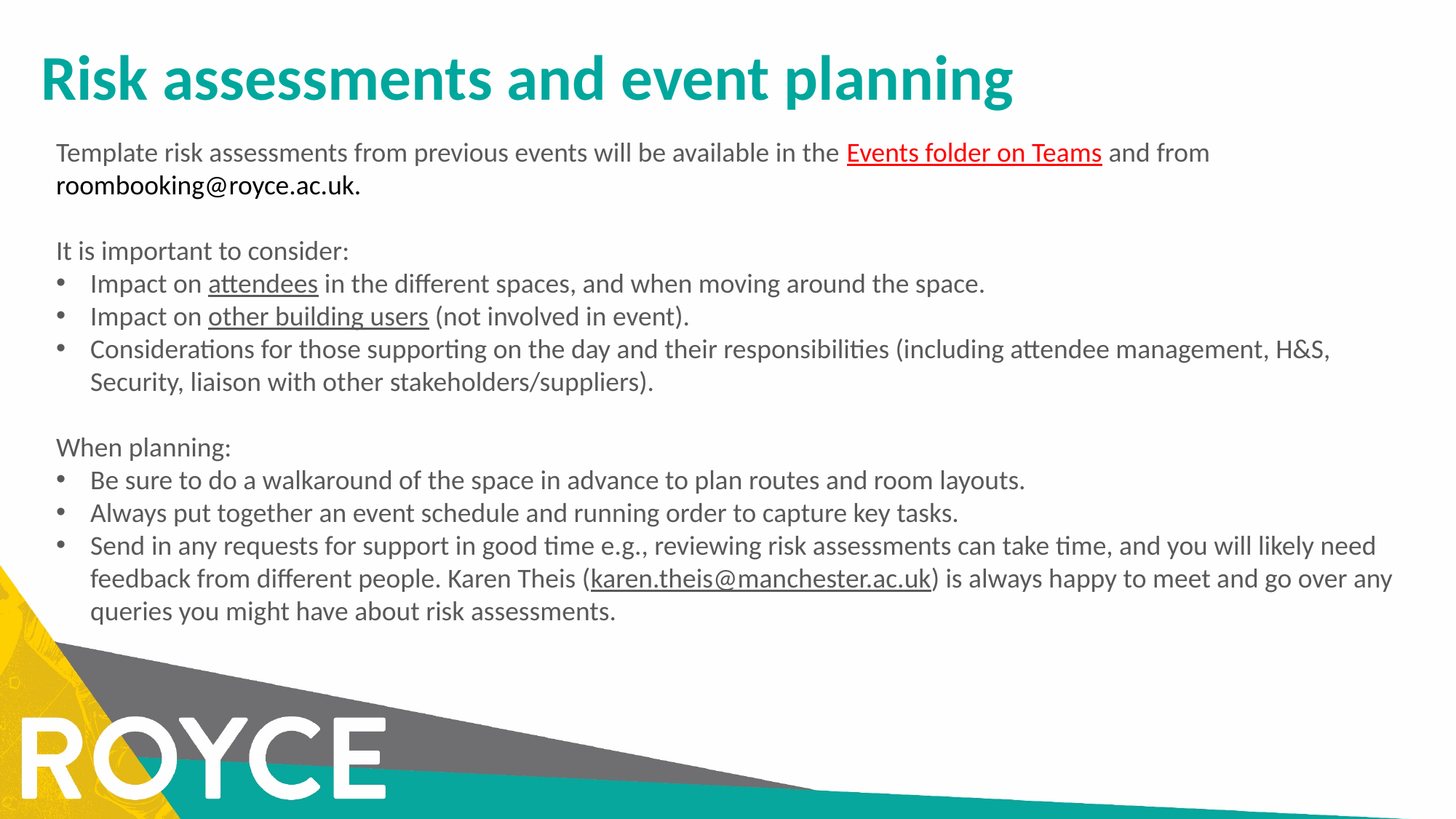

# Risk assessments and event planning
Template risk assessments from previous events will be available in the Events folder on Teams and from roombooking@royce.ac.uk.

It is important to consider:
Impact on attendees in the different spaces, and when moving around the space.
Impact on other building users (not involved in event).
Considerations for those supporting on the day and their responsibilities (including attendee management, H&S, Security, liaison with other stakeholders/suppliers).

When planning:
Be sure to do a walkaround of the space in advance to plan routes and room layouts.
Always put together an event schedule and running order to capture key tasks.
Send in any requests for support in good time e.g., reviewing risk assessments can take time, and you will likely need feedback from different people. Karen Theis (karen.theis@manchester.ac.uk) is always happy to meet and go over any queries you might have about risk assessments.